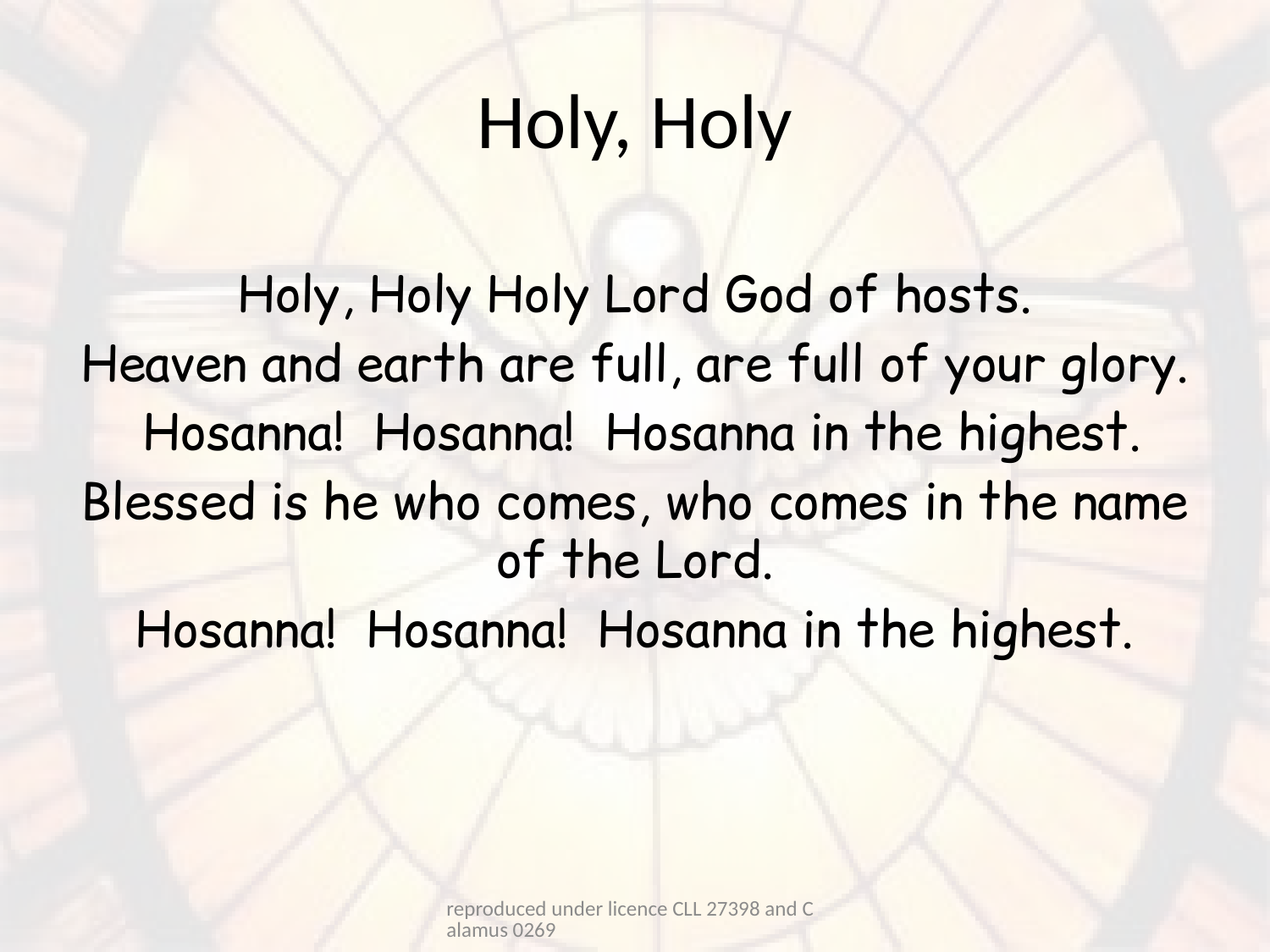

# Holy, Holy
Holy, Holy Holy Lord God of hosts.
Heaven and earth are full, are full of your glory.
 Hosanna!  Hosanna!  Hosanna in the highest.
Blessed is he who comes, who comes in the name of the Lord.
Hosanna!  Hosanna!  Hosanna in the highest.

reproduced under licence CLL 27398 and Calamus 0269